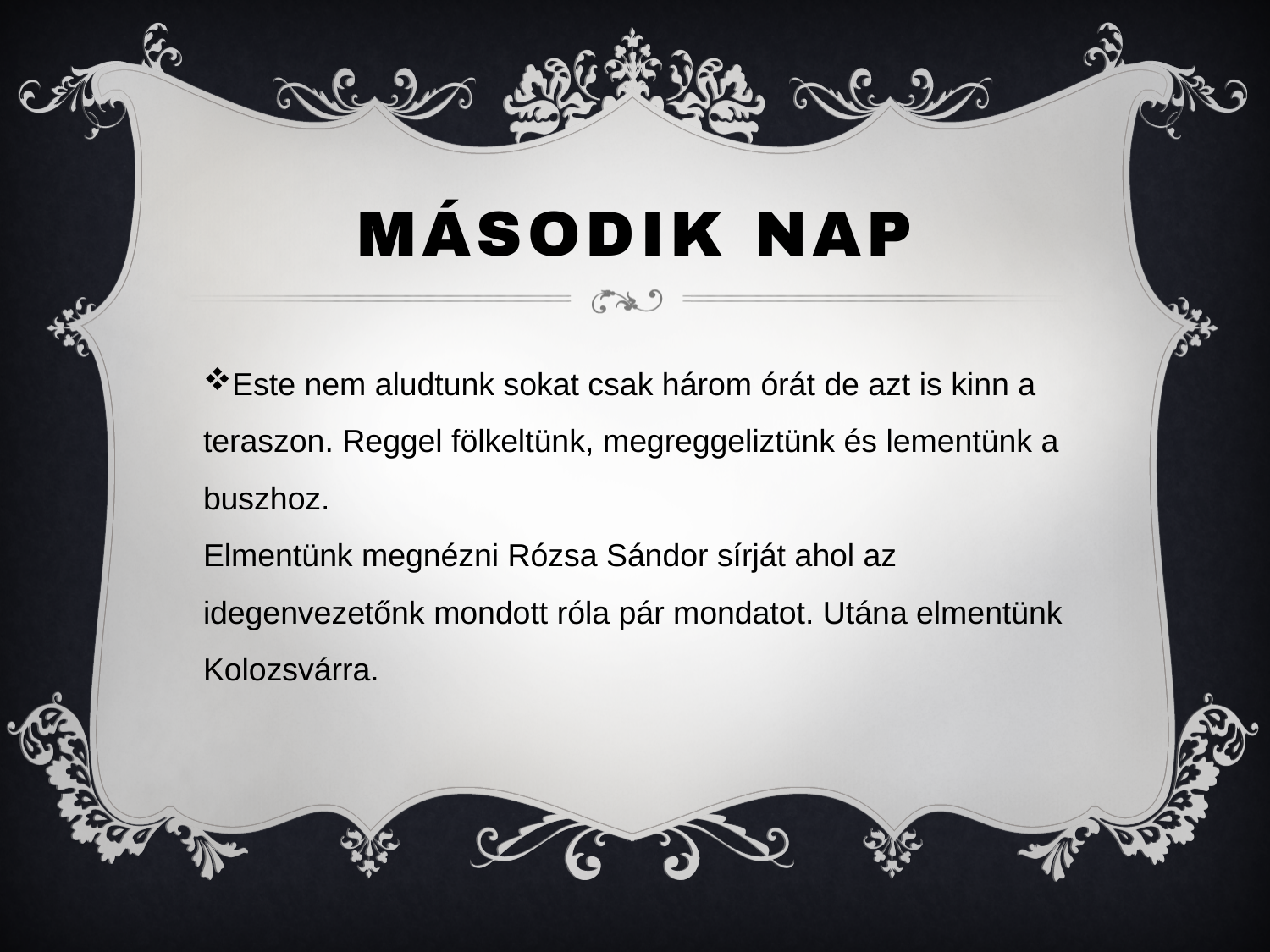

# MÁSODIK NAP
Este nem aludtunk sokat csak három órát de azt is kinn a teraszon. Reggel fölkeltünk, megreggeliztünk és lementünk a buszhoz.
Elmentünk megnézni Rózsa Sándor sírját ahol az idegenvezetőnk mondott róla pár mondatot. Utána elmentünk Kolozsvárra.